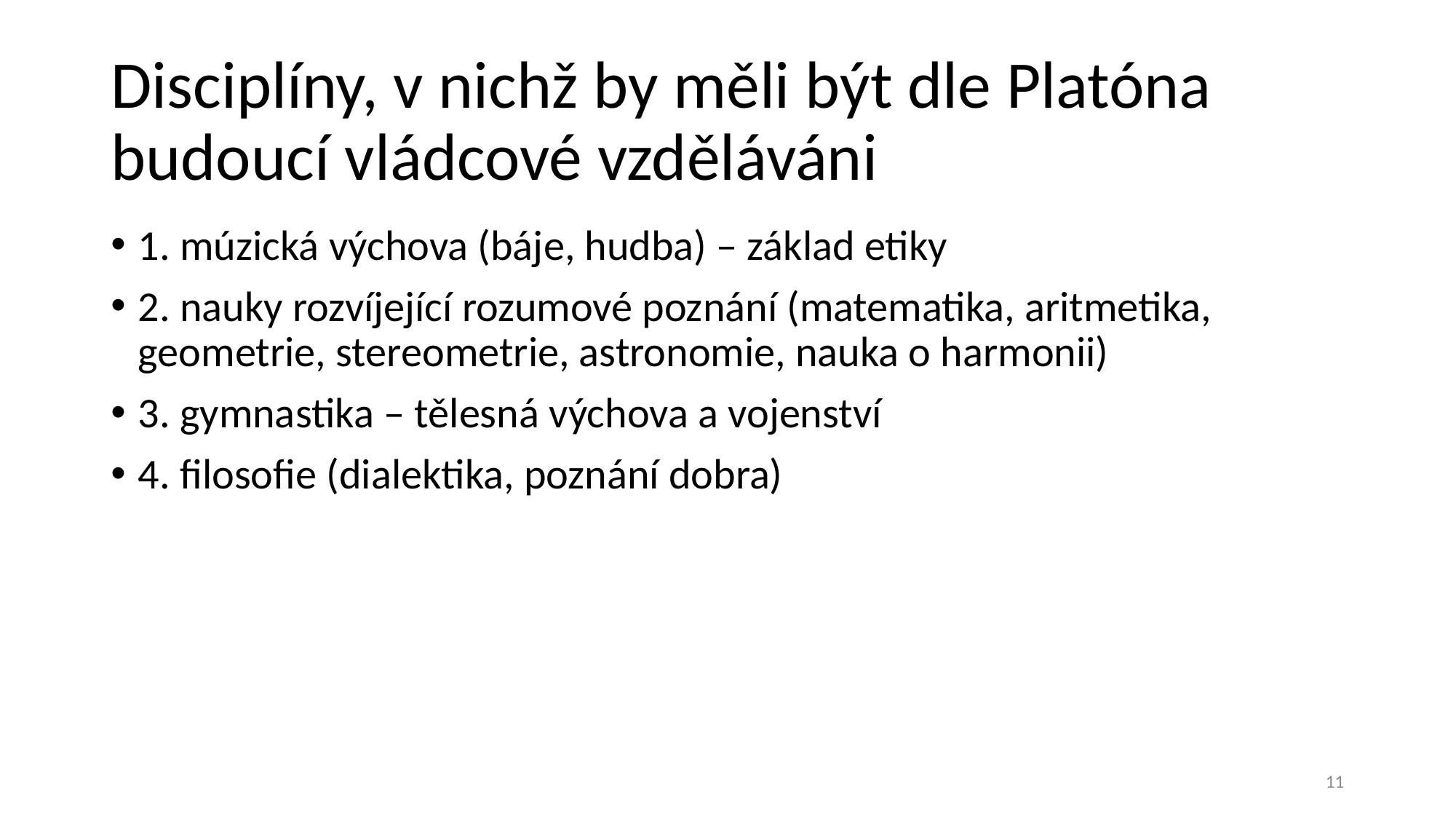

# Disciplíny, v nichž by měli být dle Platóna budoucí vládcové vzděláváni
1. múzická výchova (báje, hudba) – základ etiky
2. nauky rozvíjející rozumové poznání (matematika, aritmetika, geometrie, stereometrie, astronomie, nauka o harmonii)
3. gymnastika – tělesná výchova a vojenství
4. filosofie (dialektika, poznání dobra)
11